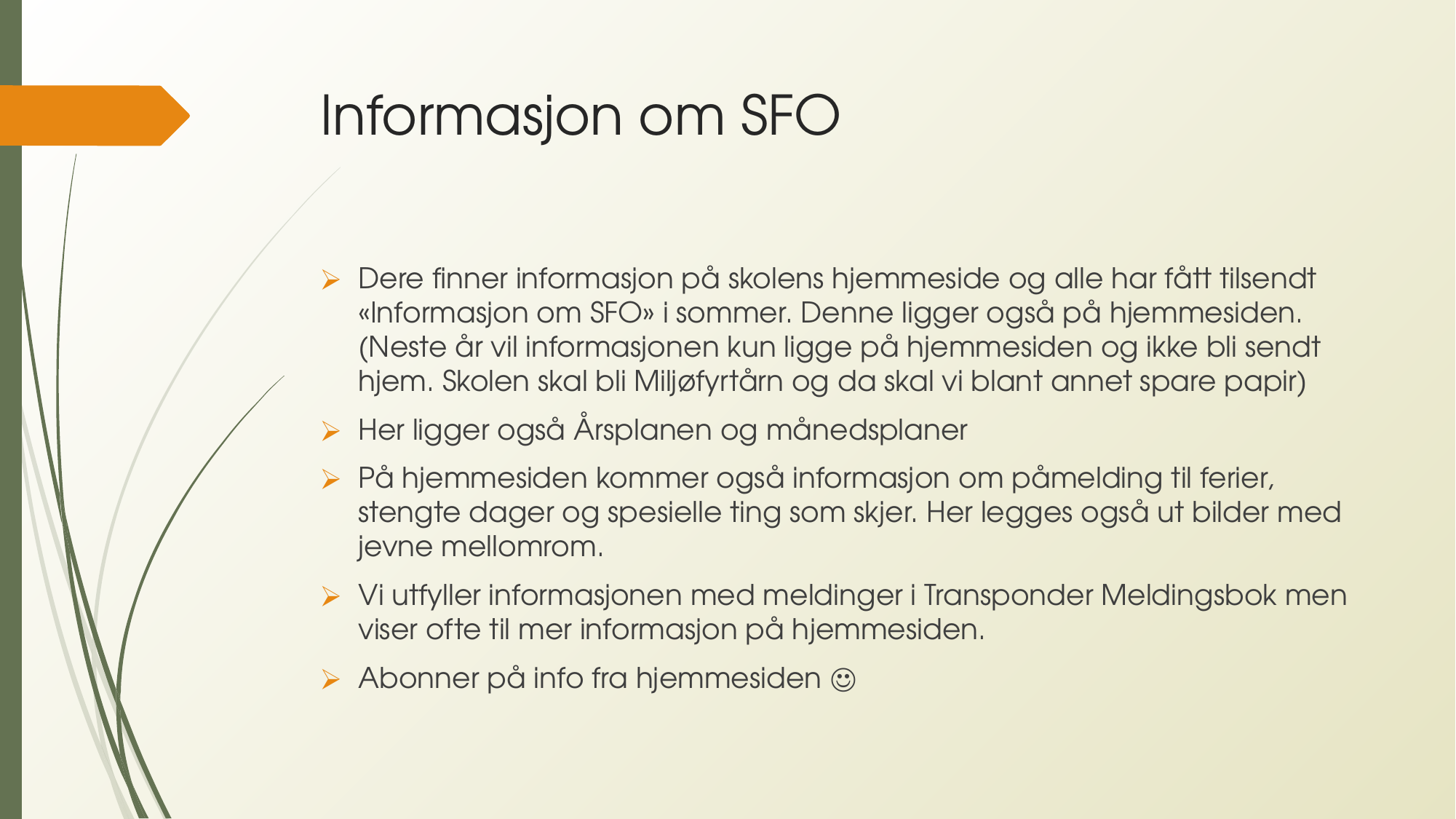

# Informasjon om SFO
Dere finner informasjon på skolens hjemmeside og alle har fått tilsendt «Informasjon om SFO» i sommer. Denne ligger også på hjemmesiden. (Neste år vil informasjonen kun ligge på hjemmesiden og ikke bli sendt hjem. Skolen skal bli Miljøfyrtårn og da skal vi blant annet spare papir)
Her ligger også Årsplanen og månedsplaner
På hjemmesiden kommer også informasjon om påmelding til ferier, stengte dager og spesielle ting som skjer. Her legges også ut bilder med jevne mellomrom.
Vi utfyller informasjonen med meldinger i Transponder Meldingsbok men viser ofte til mer informasjon på hjemmesiden.
Abonner på info fra hjemmesiden ☺